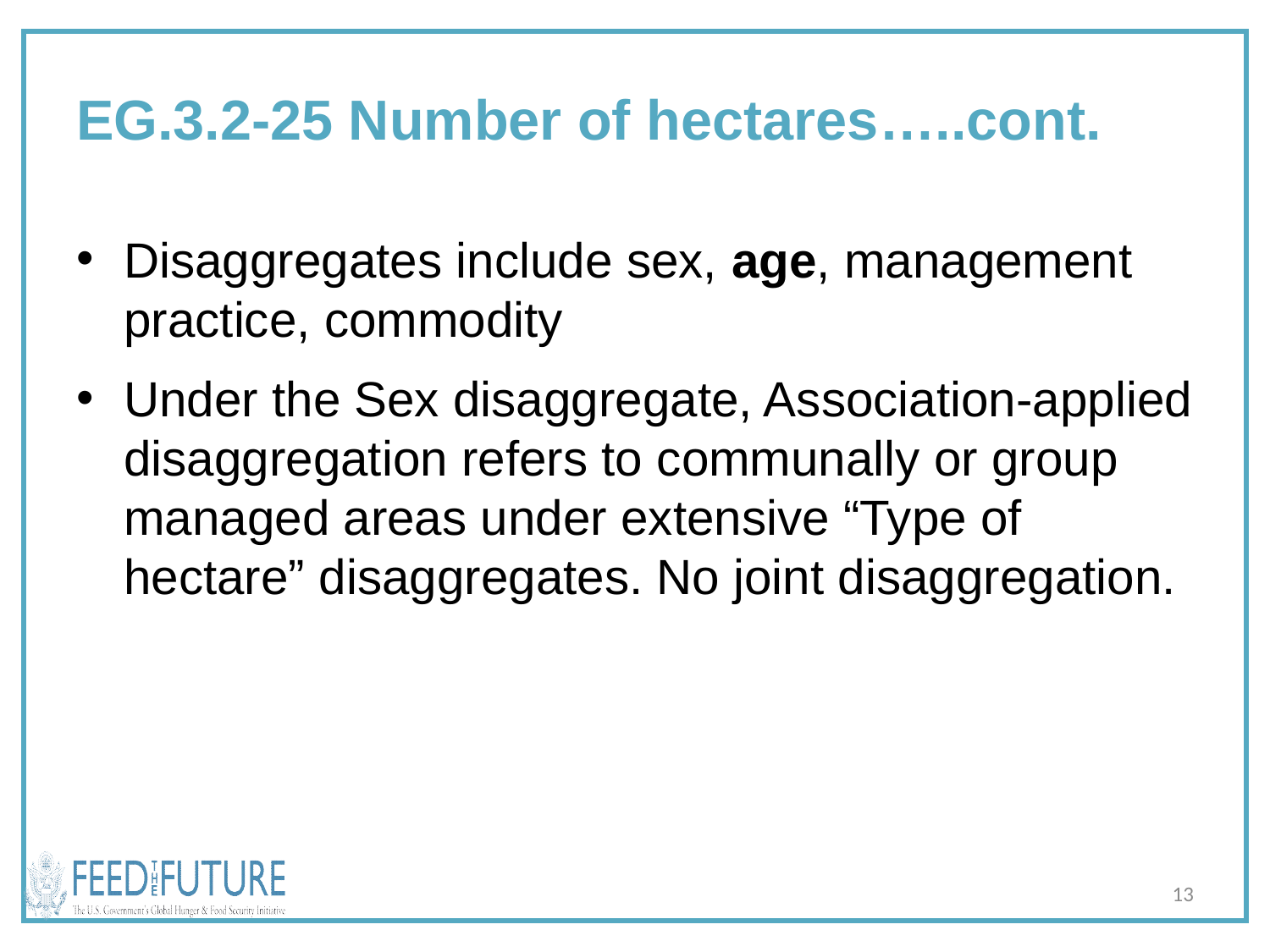

# EG.3.2-25 Number of hectares…..cont.
Disaggregates include sex, age, management practice, commodity
Under the Sex disaggregate, Association-applied disaggregation refers to communally or group managed areas under extensive “Type of hectare” disaggregates. No joint disaggregation.

13